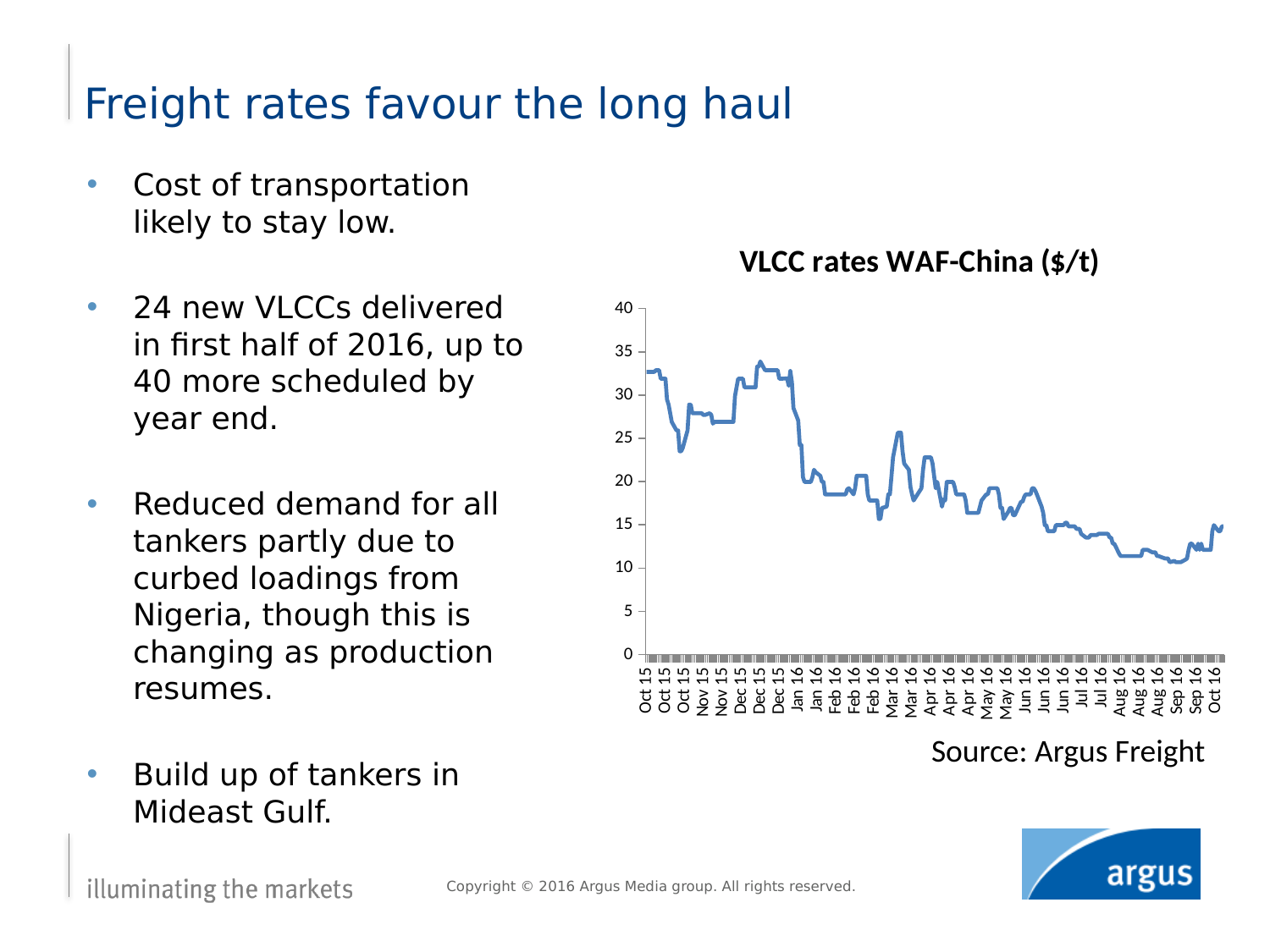

# Freight rates favour the long haul
Cost of transportation likely to stay low.

24 new VLCCs delivered in first half of 2016, up to 40 more scheduled by year end.

Reduced demand for all tankers partly due to curbed loadings from Nigeria, though this is changing as production resumes.

Build up of tankers in Mideast Gulf.

### Chart: VLCC rates WAF-China ($/t)

| Category |  |
|---|---|
| 42284 | 32.69 |
| 42285 | 32.69 |
| 42286 | 32.69 |
| 42289 | 32.69 |
| 42290 | 32.89 |
| 42291 | 32.89 |
| 42292 | 32.89 |
| 42293 | 31.9 |
| 42296 | 31.9 |
| 42297 | 29.5 |
| 42298 | 28.91 |
| 42299 | 27.91 |
| 42300 | 26.91 |
| 42303 | 25.92 |
| 42304 | 25.92 |
| 42305 | 23.52 |
| 42306 | 23.52 |
| 42307 | 23.92 |
| 42310 | 25.92 |
| 42311 | 28.91 |
| 42312 | 28.91 |
| 42313 | 27.91 |
| 42314 | 27.91 |
| 42317 | 27.91 |
| 42318 | 27.91 |
| 42319 | 27.91 |
| 42320 | 27.71 |
| 42321 | 27.71 |
| 42324 | 27.91 |
| 42325 | 27.71 |
| 42326 | 26.71 |
| 42327 | 26.91 |
| 42328 | 26.91 |
| 42331 | 26.91 |
| 42332 | 26.91 |
| 42333 | 26.91 |
| 42334 | 26.91 |
| 42335 | 26.91 |
| 42338 | 26.91 |
| 42339 | 26.91 |
| 42340 | 29.9 |
| 42341 | 30.9 |
| 42342 | 31.9 |
| 42345 | 31.9 |
| 42346 | 30.9 |
| 42347 | 30.9 |
| 42348 | 30.9 |
| 42349 | 30.9 |
| 42352 | 30.9 |
| 42353 | 30.9 |
| 42354 | 33.29 |
| 42355 | 33.29 |
| 42356 | 33.89 |
| 42359 | 32.89 |
| 42360 | 32.89 |
| 42361 | 32.89 |
| 42362 | 32.89 |
| 42367 | 32.89 |
| 42368 | 31.9 |
| 42369 | 31.9 |
| 42373 | 31.93 |
| 42374 | 31.08 |
| 42375 | 32.79 |
| 42376 | 31.5 |
| 42377 | 28.51 |
| 42380 | 27.08 |
| 42381 | 24.23 |
| 42382 | 24.23 |
| 42383 | 20.53 |
| 42384 | 19.96 |
| 42387 | 19.96 |
| 42388 | 19.96 |
| 42389 | 20.53 |
| 42390 | 21.38 |
| 42391 | 21.1 |
| 42394 | 20.67 |
| 42395 | 19.96 |
| 42396 | 19.96 |
| 42397 | 18.53 |
| 42398 | 18.53 |
| 42401 | 18.53 |
| 42402 | 18.53 |
| 42403 | 18.53 |
| 42404 | 18.53 |
| 42405 | 18.53 |
| 42408 | 18.53 |
| 42409 | 18.53 |
| 42410 | 18.53 |
| 42411 | 19.1 |
| 42412 | 19.24 |
| 42415 | 18.53 |
| 42416 | 19.24 |
| 42417 | 20.67 |
| 42418 | 20.67 |
| 42419 | 20.67 |
| 42422 | 20.67 |
| 42423 | 20.67 |
| 42424 | 18.53 |
| 42425 | 17.82 |
| 42426 | 17.82 |
| 42429 | 17.82 |
| 42430 | 17.82 |
| 42431 | 15.68 |
| 42432 | 15.68 |
| 42433 | 16.96 |
| 42436 | 17.11 |
| 42437 | 18.53 |
| 42438 | 18.53 |
| 42439 | 20.67 |
| 42440 | 22.81 |
| 42443 | 25.66 |
| 42444 | 25.66 |
| 42445 | 25.66 |
| 42446 | 23.52 |
| 42447 | 22.1 |
| 42450 | 21.38 |
| 42451 | 19.39 |
| 42452 | 18.53 |
| 42453 | 17.82 |
| 42458 | 19.24 |
| 42459 | 21.38 |
| 42460 | 22.81 |
| 42461 | 22.81 |
| 42464 | 22.81 |
| 42465 | 22.1 |
| 42466 | 20.67 |
| 42467 | 19.24 |
| 42468 | 19.96 |
| 42471 | 17.11 |
| 42472 | 17.96 |
| 42473 | 17.82 |
| 42474 | 19.96 |
| 42475 | 19.96 |
| 42478 | 19.96 |
| 42479 | 19.39 |
| 42480 | 18.53 |
| 42481 | 18.53 |
| 42482 | 18.53 |
| 42485 | 18.53 |
| 42486 | 17.82 |
| 42487 | 16.39 |
| 42488 | 16.39 |
| 42489 | 16.39 |
| 42493 | 16.39 |
| 42494 | 16.39 |
| 42495 | 17.11 |
| 42496 | 17.82 |
| 42499 | 18.53 |
| 42500 | 18.53 |
| 42501 | 19.24 |
| 42502 | 19.24 |
| 42503 | 19.24 |
| 42506 | 19.24 |
| 42507 | 18.53 |
| 42508 | 16.96 |
| 42509 | 16.96 |
| 42510 | 15.68 |
| 42513 | 16.54 |
| 42514 | 16.96 |
| 42515 | 16.96 |
| 42516 | 16.11 |
| 42517 | 16.11 |
| 42521 | 17.68 |
| 42522 | 17.68 |
| 42523 | 18.25 |
| 42524 | 18.53 |
| 42527 | 18.53 |
| 42528 | 19.24 |
| 42529 | 19.24 |
| 42530 | 18.96 |
| 42531 | 18.53 |
| 42534 | 17.11 |
| 42535 | 16.39 |
| 42536 | 14.97 |
| 42537 | 14.97 |
| 42538 | 14.26 |
| 42541 | 14.26 |
| 42542 | 14.26 |
| 42543 | 14.97 |
| 42544 | 14.97 |
| 42545 | 14.97 |
| 42548 | 14.97 |
| 42549 | 15.25 |
| 42550 | 15.25 |
| 42551 | 14.83 |
| 42552 | 14.83 |
| 42555 | 14.83 |
| 42556 | 14.54 |
| 42557 | 14.54 |
| 42558 | 14.54 |
| 42559 | 13.97 |
| 42562 | 13.54 |
| 42563 | 13.54 |
| 42564 | 13.54 |
| 42565 | 13.83 |
| 42566 | 13.83 |
| 42569 | 13.83 |
| 42570 | 13.97 |
| 42571 | 13.97 |
| 42572 | 13.97 |
| 42573 | 13.97 |
| 42576 | 13.97 |
| 42577 | 13.54 |
| 42578 | 13.54 |
| 42579 | 12.83 |
| 42580 | 12.83 |
| 42583 | 11.69 |
| 42584 | 11.4 |
| 42585 | 11.4 |
| 42586 | 11.4 |
| 42587 | 11.4 |
| 42590 | 11.4 |
| 42591 | 11.4 |
| 42592 | 11.4 |
| 42593 | 11.4 |
| 42594 | 11.4 |
| 42597 | 11.4 |
| 42598 | 12.12 |
| 42599 | 12.12 |
| 42600 | 12.12 |
| 42601 | 12.12 |
| 42604 | 11.83 |
| 42605 | 11.83 |
| 42606 | 11.83 |
| 42607 | 11.4 |
| 42608 | 11.4 |
| 42612 | 11.12 |
| 42613 | 11.12 |
| 42614 | 11.12 |
| 42615 | 10.69 |
| 42618 | 10.83 |
| 42619 | 10.69 |
| 42620 | 10.69 |
| 42621 | 10.69 |
| 42622 | 10.69 |
| 42625 | 10.98 |
| 42626 | 11.12 |
| 42627 | 12.12 |
| 42628 | 12.83 |
| 42629 | 12.83 |
| 42632 | 12.12 |
| 42633 | 12.83 |
| 42634 | 12.12 |
| 42635 | 12.83 |
| 42636 | 12.12 |
| 42639 | 12.12 |
| 42640 | 12.12 |
| 42641 | 12.12 |
| 42642 | 14.26 |
| 42643 | 14.97 |
| 42646 | 14.26 |
| 42647 | 14.26 |
| 42648 | 14.83 |
| 42649 | 14.83 |
Source: Argus Freight
Copyright © 2016 Argus Media group. All rights reserved.